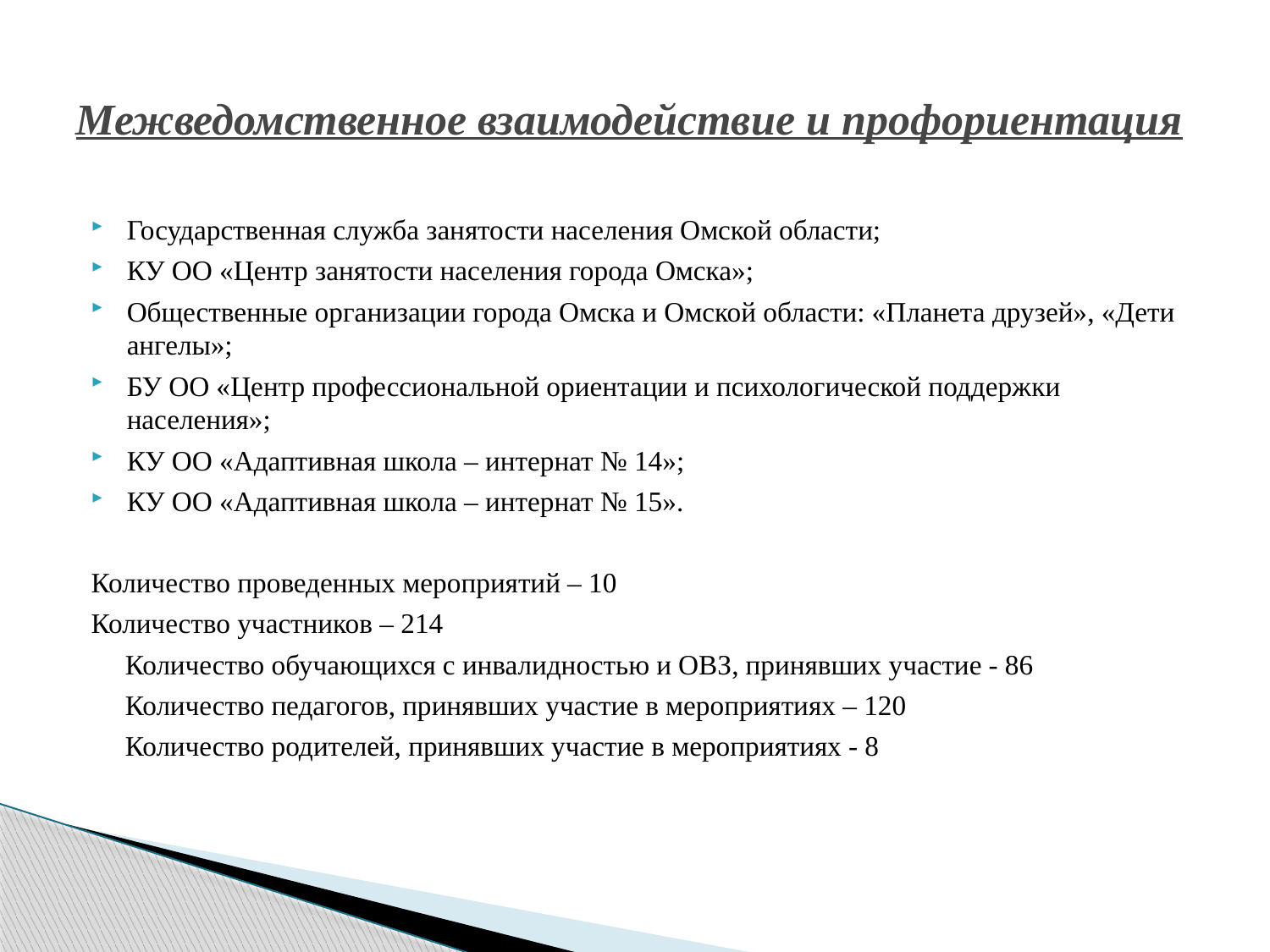

# Межведомственное взаимодействие и профориентация
Государственная служба занятости населения Омской области;
КУ ОО «Центр занятости населения города Омска»;
Общественные организации города Омска и Омской области: «Планета друзей», «Дети ангелы»;
БУ ОО «Центр профессиональной ориентации и психологической поддержки населения»;
КУ ОО «Адаптивная школа – интернат № 14»;
КУ ОО «Адаптивная школа – интернат № 15».

Количество проведенных мероприятий – 10
Количество участников – 214
Количество обучающихся с инвалидностью и ОВЗ, принявших участие - 86
Количество педагогов, принявших участие в мероприятиях – 120
Количество родителей, принявших участие в мероприятиях - 8